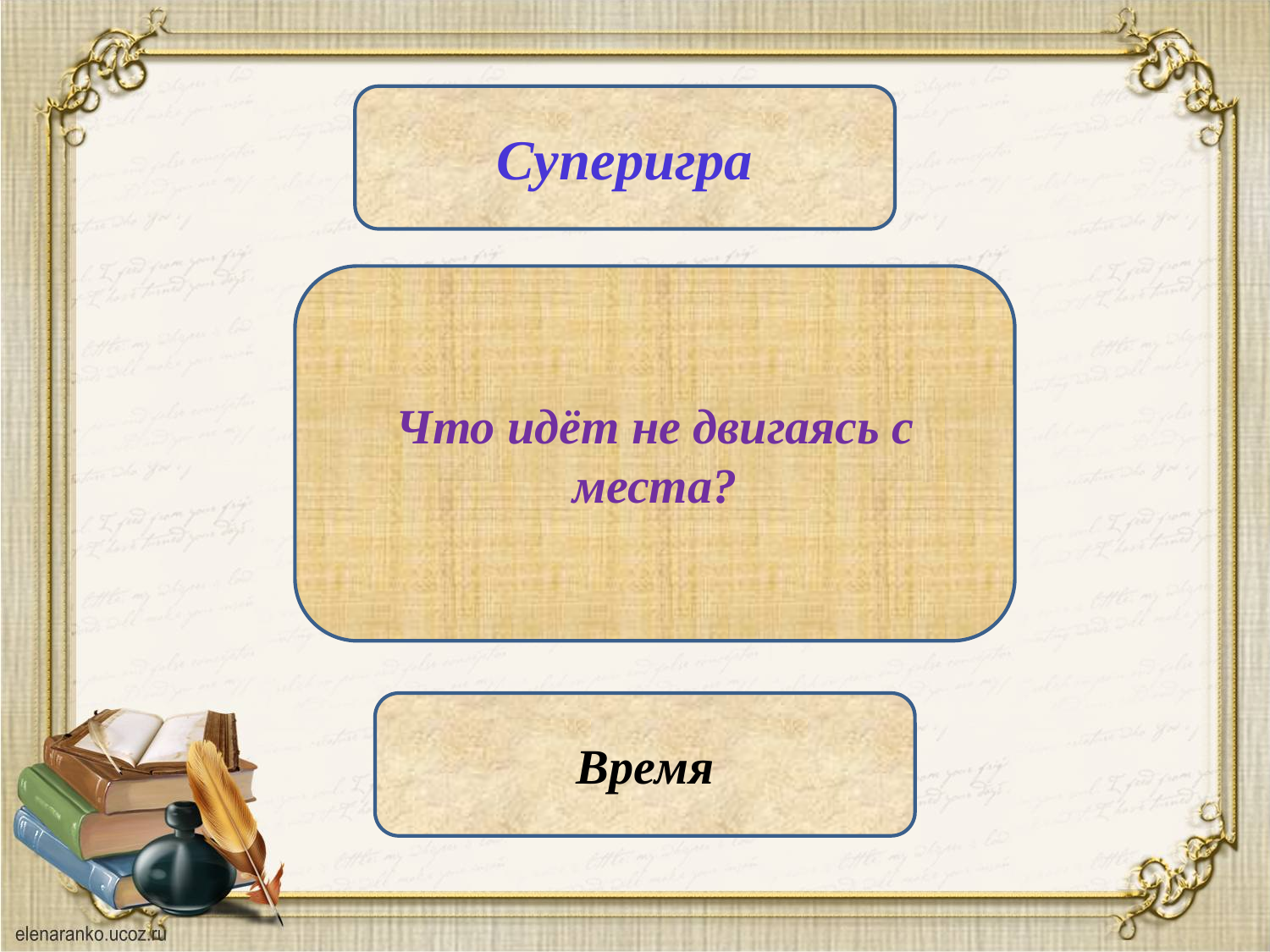

Суперигра
Что идёт не двигаясь с места?
Время